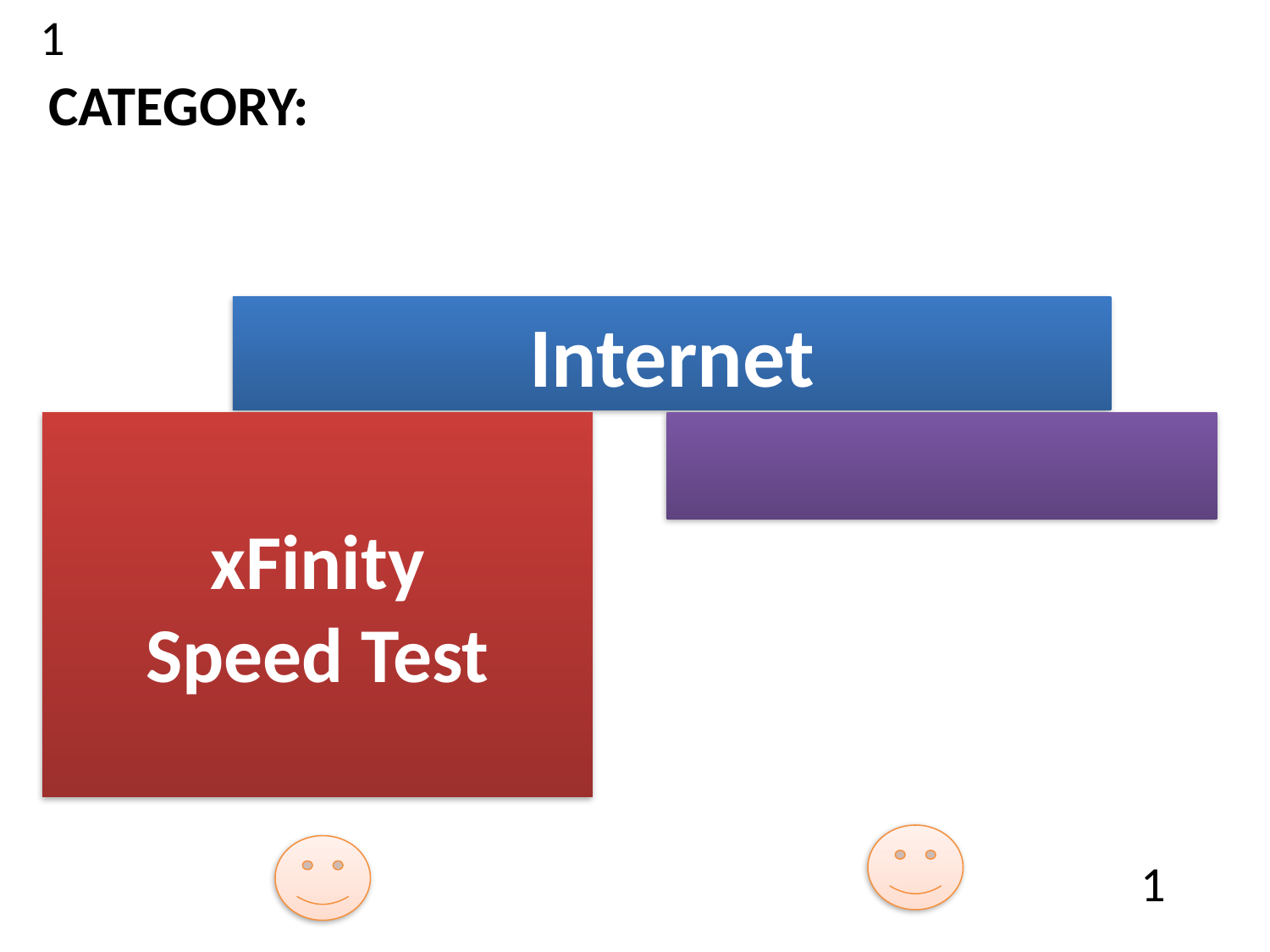

1
CATEGORY:
Internet

xFinity
Speed Test

1